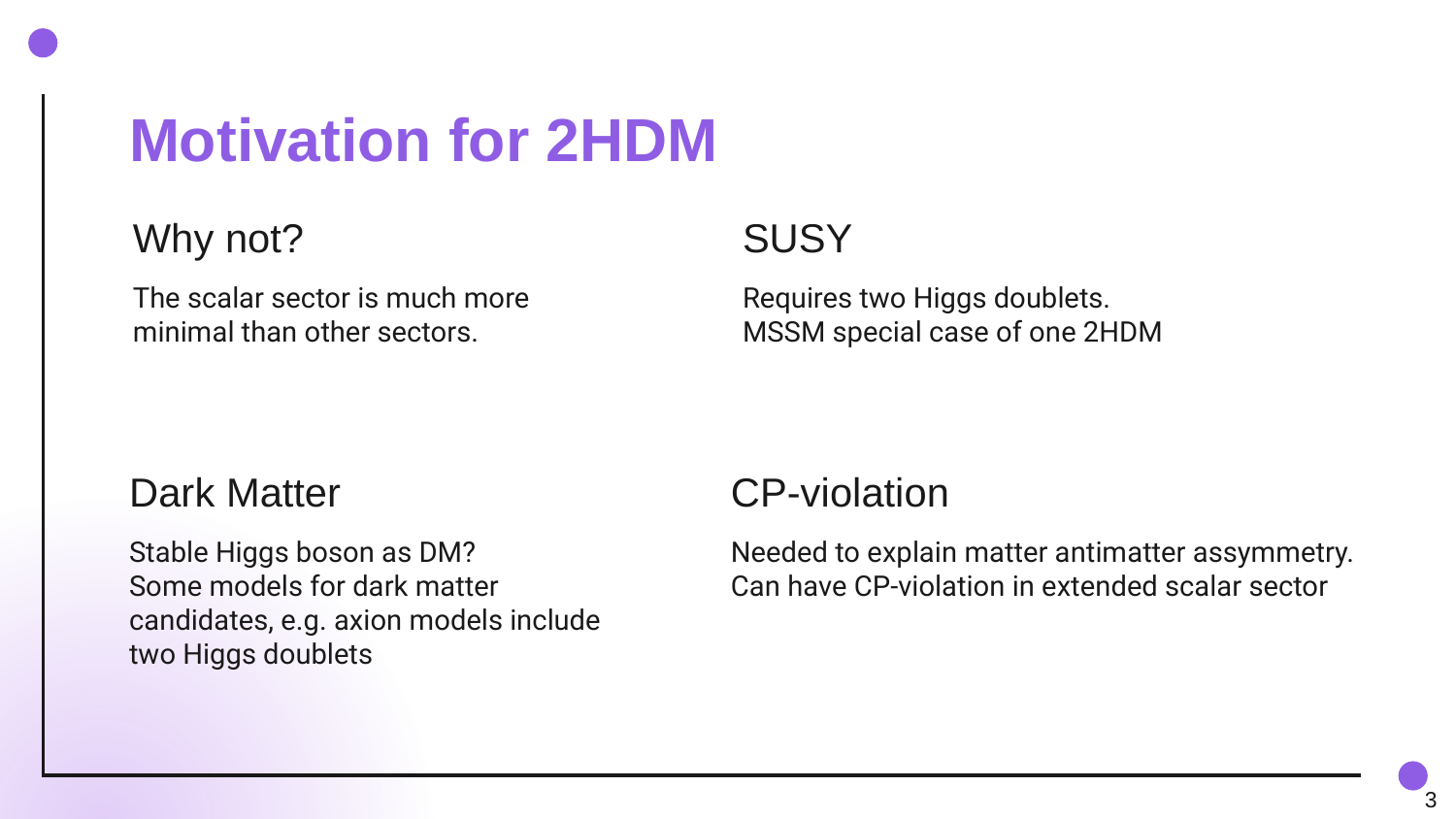

# Motivation for 2HDM
Why not?
SUSY
Requires two Higgs doublets.
MSSM special case of one 2HDM
The scalar sector is much more minimal than other sectors.
Dark Matter
CP-violation
Needed to explain matter antimatter assymmetry.
Can have CP-violation in extended scalar sector
Stable Higgs boson as DM?
Some models for dark matter candidates, e.g. axion models include two Higgs doublets
3